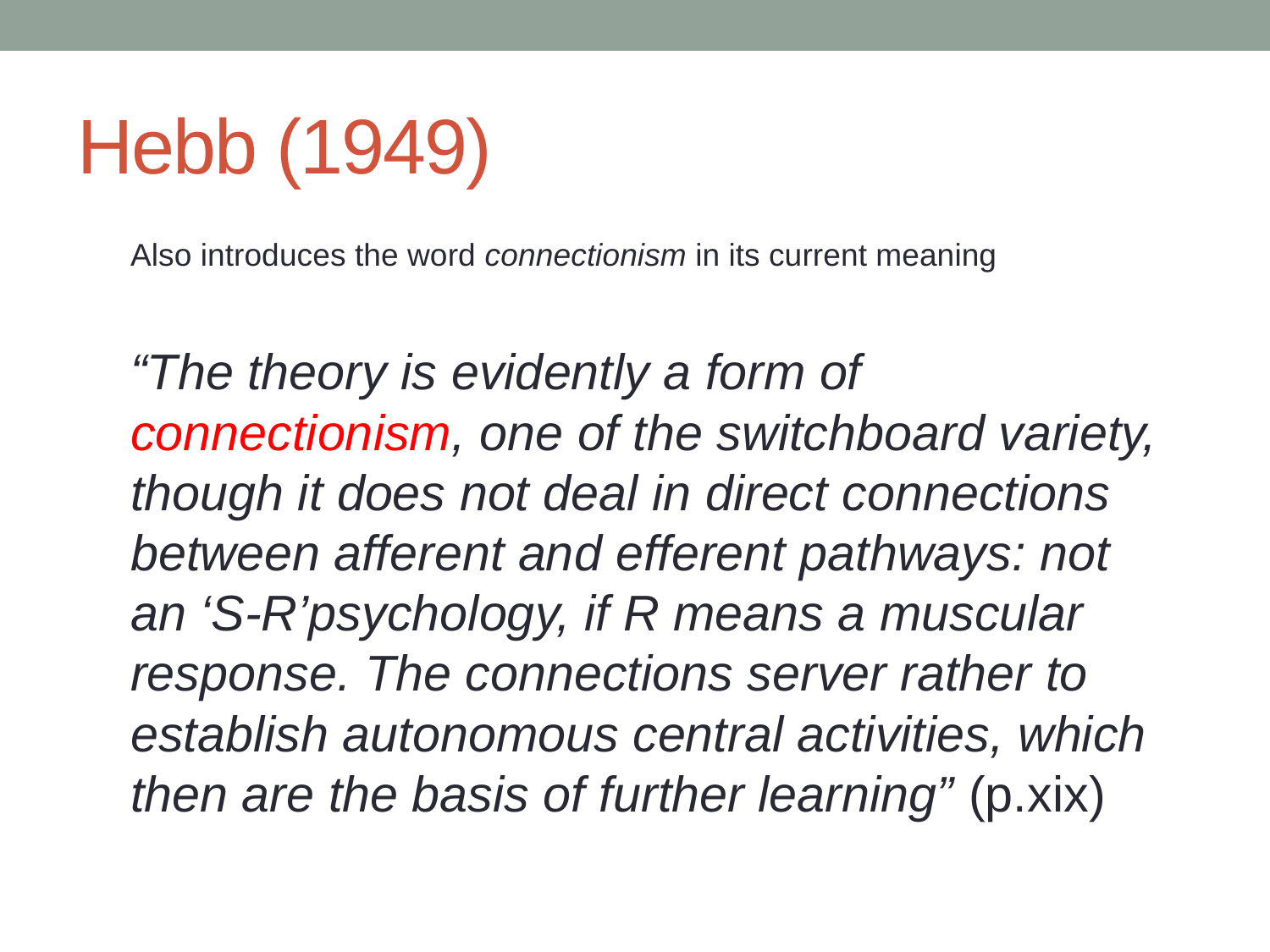

# Hebb (1949)
	Also introduces the word connectionism in its current meaning

	“The theory is evidently a form of connectionism, one of the switchboard variety, though it does not deal in direct connections between afferent and efferent pathways: not an ‘S-R’psychology, if R means a muscular response. The connections server rather to establish autonomous central activities, which then are the basis of further learning” (p.xix)